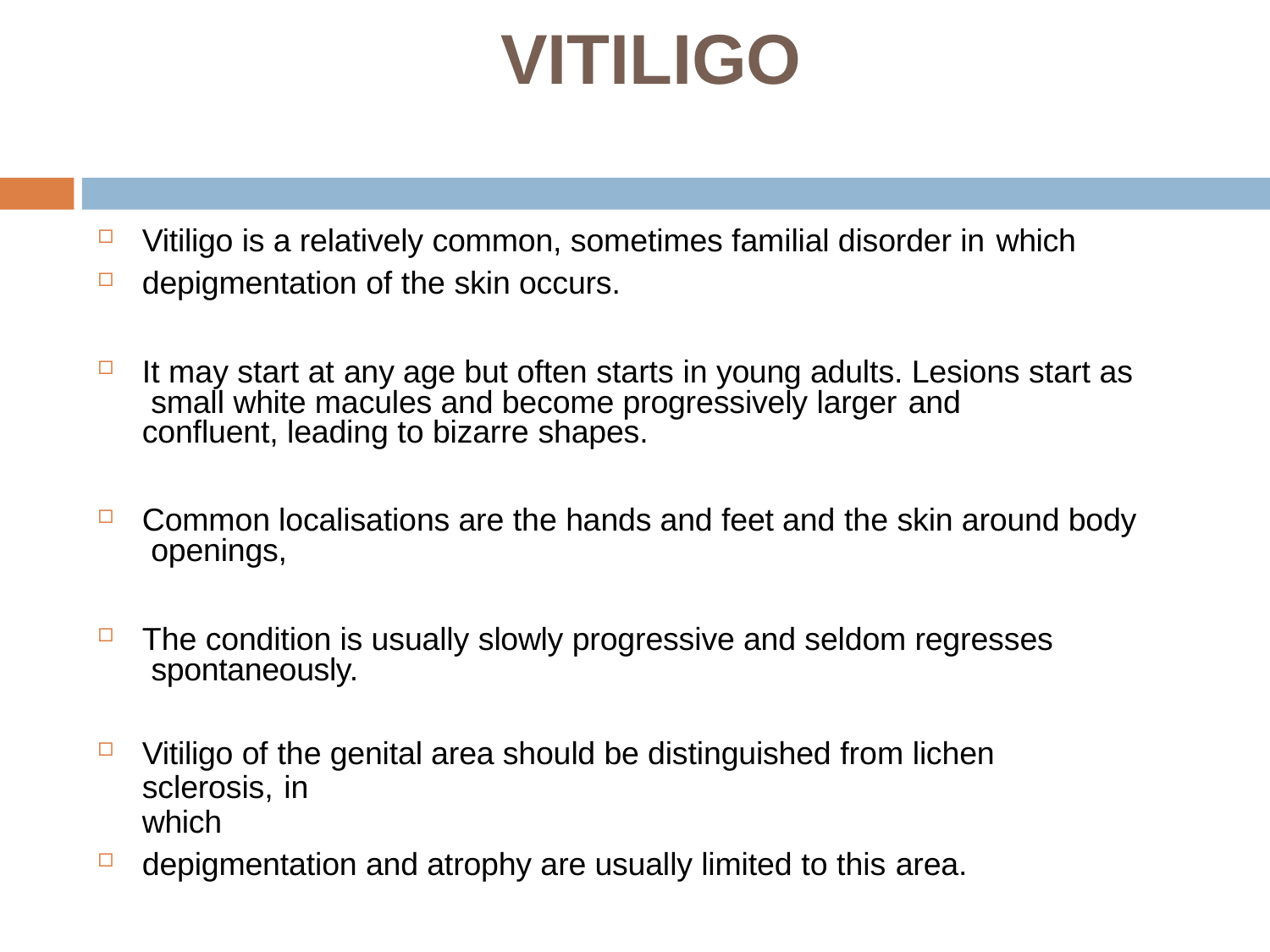

# VITILIGO
Vitiligo is a relatively common, sometimes familial disorder in which
depigmentation of the skin occurs.

It may start at any age but often starts in young adults. Lesions start as  small white macules and become progressively larger and
confluent, leading to bizarre shapes.

Common localisations are the hands and feet and the skin around body  openings,

The condition is usually slowly progressive and seldom regresses  spontaneously.

Vitiligo of the genital area should be distinguished from lichen sclerosis, in
which
depigmentation and atrophy are usually limited to this area.